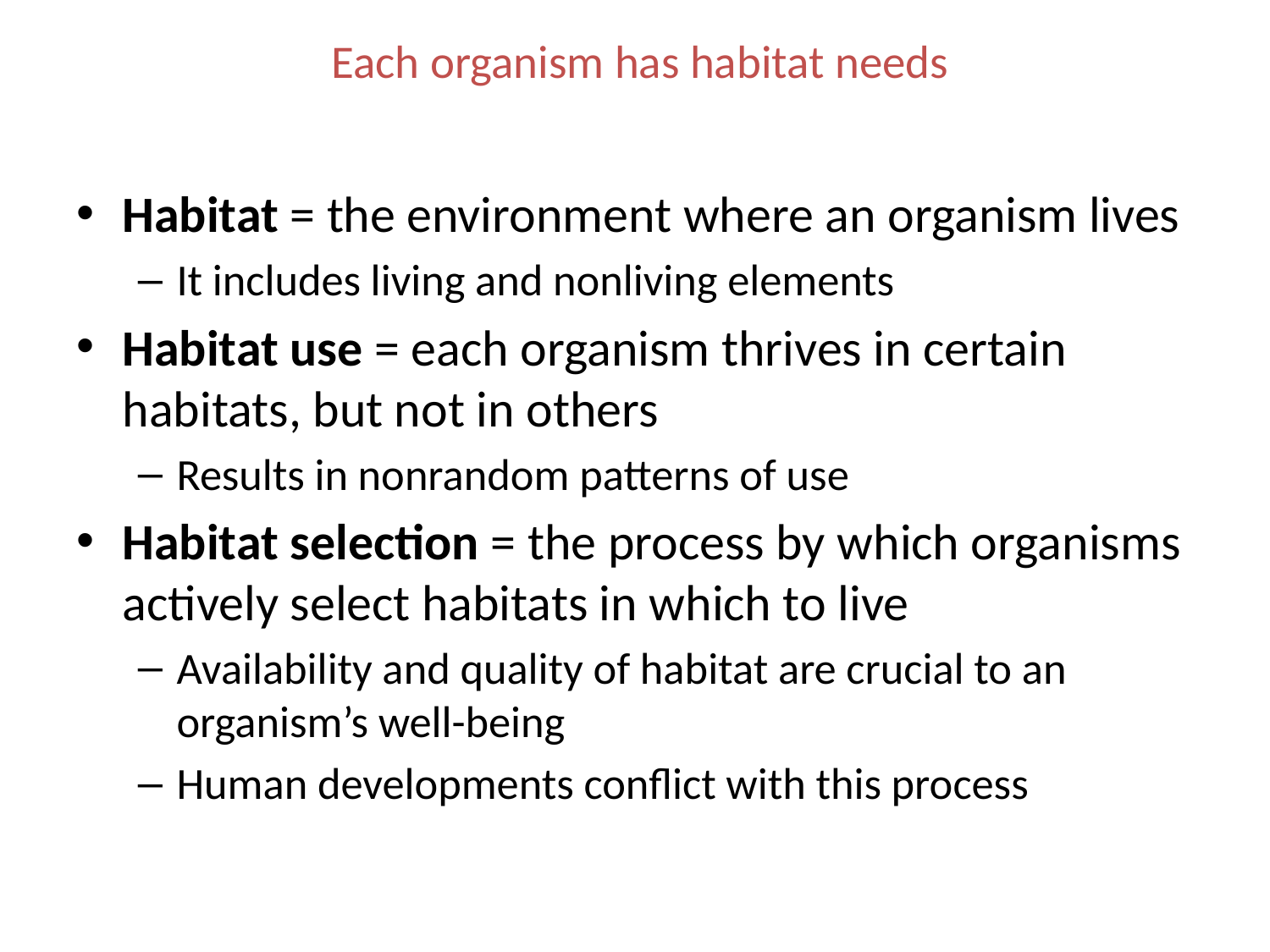

Each organism has habitat needs
Habitat = the environment where an organism lives
It includes living and nonliving elements
Habitat use = each organism thrives in certain habitats, but not in others
Results in nonrandom patterns of use
Habitat selection = the process by which organisms actively select habitats in which to live
Availability and quality of habitat are crucial to an organism’s well-being
Human developments conflict with this process